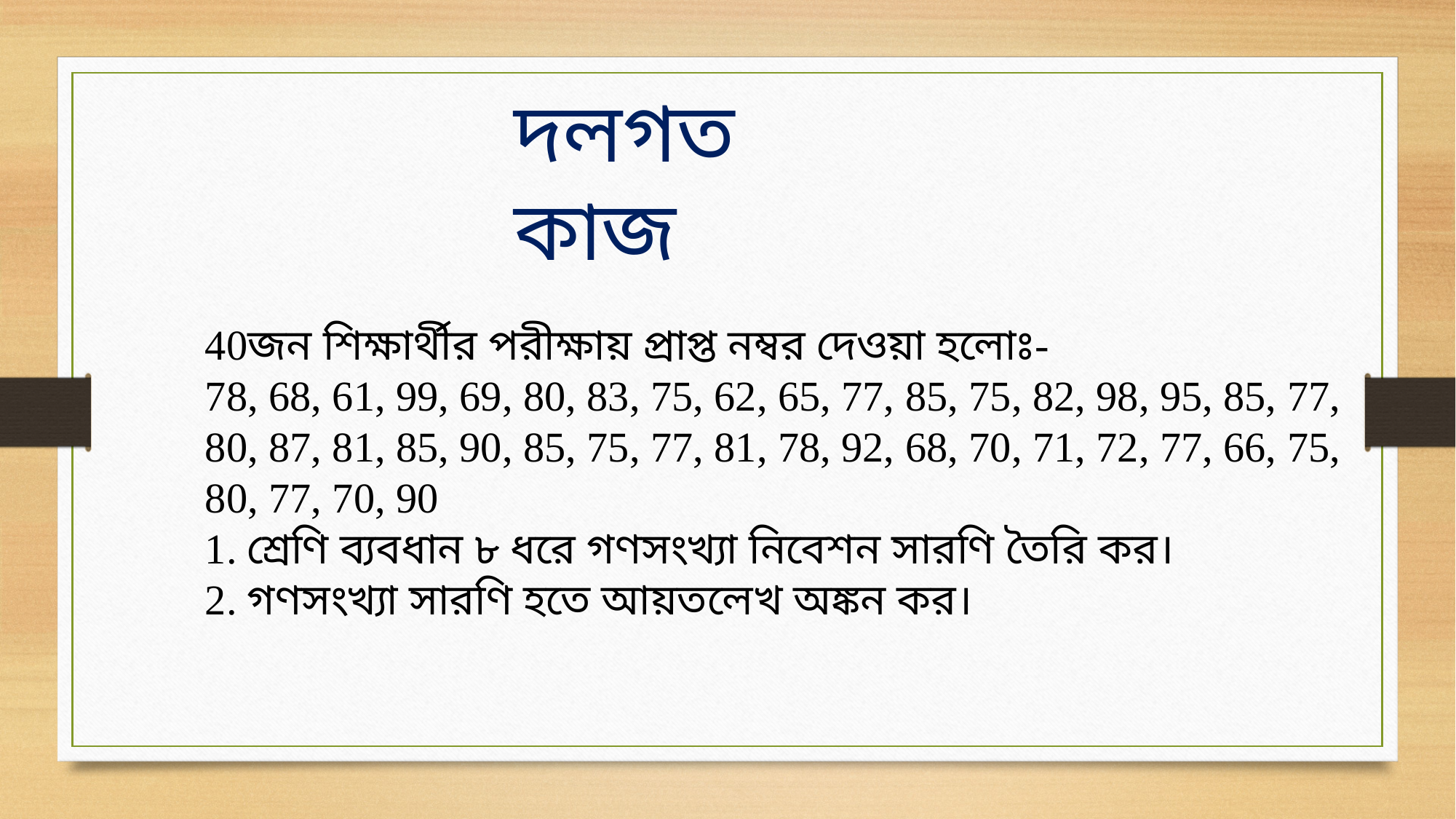

দলগত কাজ
40জন শিক্ষার্থীর পরীক্ষায় প্রাপ্ত নম্বর দেওয়া হলোঃ-
78, 68, 61, 99, 69, 80, 83, 75, 62, 65, 77, 85, 75, 82, 98, 95, 85, 77, 80, 87, 81, 85, 90, 85, 75, 77, 81, 78, 92, 68, 70, 71, 72, 77, 66, 75, 80, 77, 70, 90
1. শ্রেণি ব্যবধান ৮ ধরে গণসংখ্যা নিবেশন সারণি তৈরি কর।
2. গণসংখ্যা সারণি হতে আয়তলেখ অঙ্কন কর।